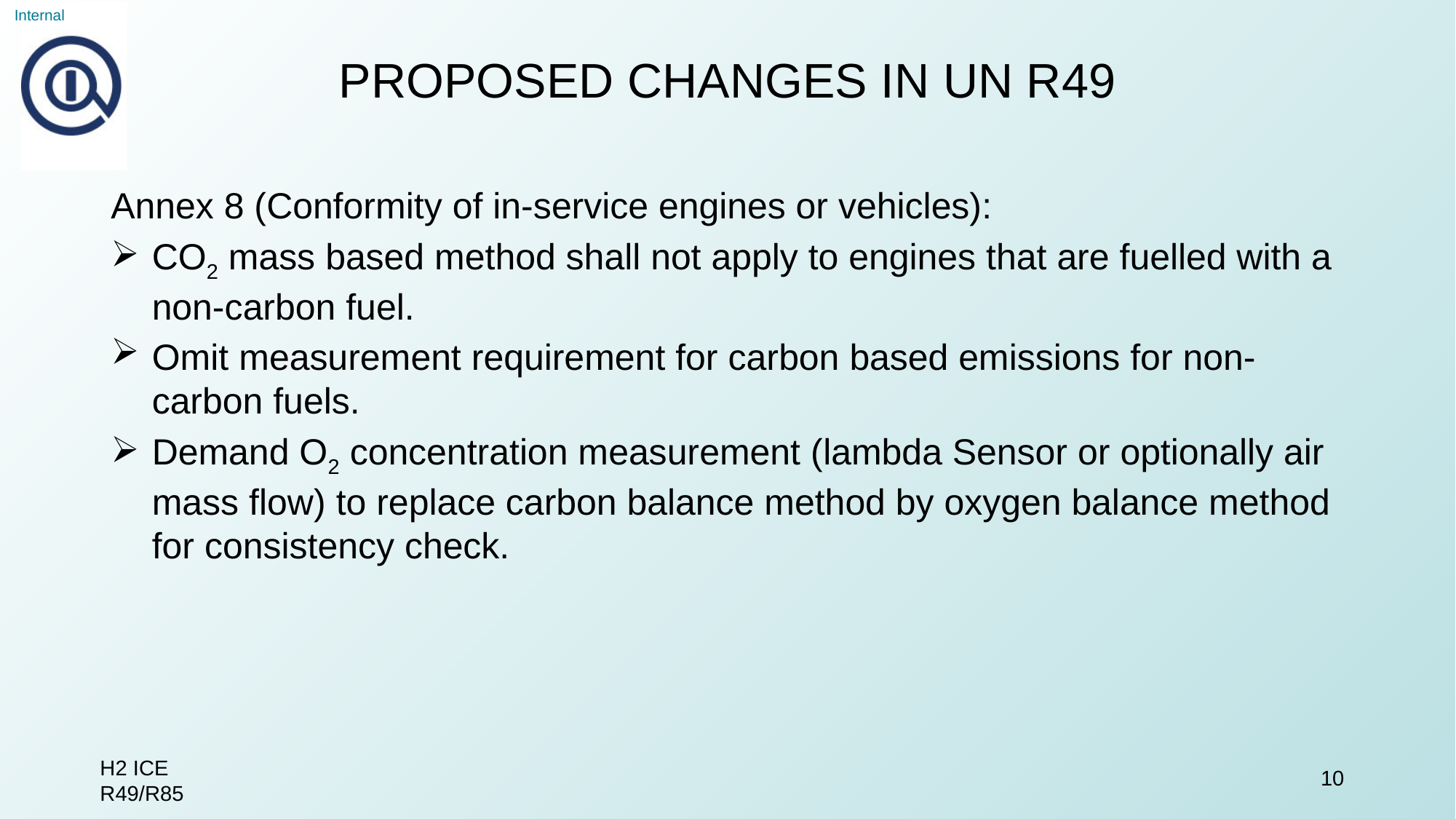

proposed Changes in UN R49
Annex 8 (Conformity of in-service engines or vehicles):
CO2 mass based method shall not apply to engines that are fuelled with a non-carbon fuel.
Omit measurement requirement for carbon based emissions for non-carbon fuels.
Demand O2 concentration measurement (lambda Sensor or optionally air mass flow) to replace carbon balance method by oxygen balance method for consistency check.
H2 ICE R49/R85
10